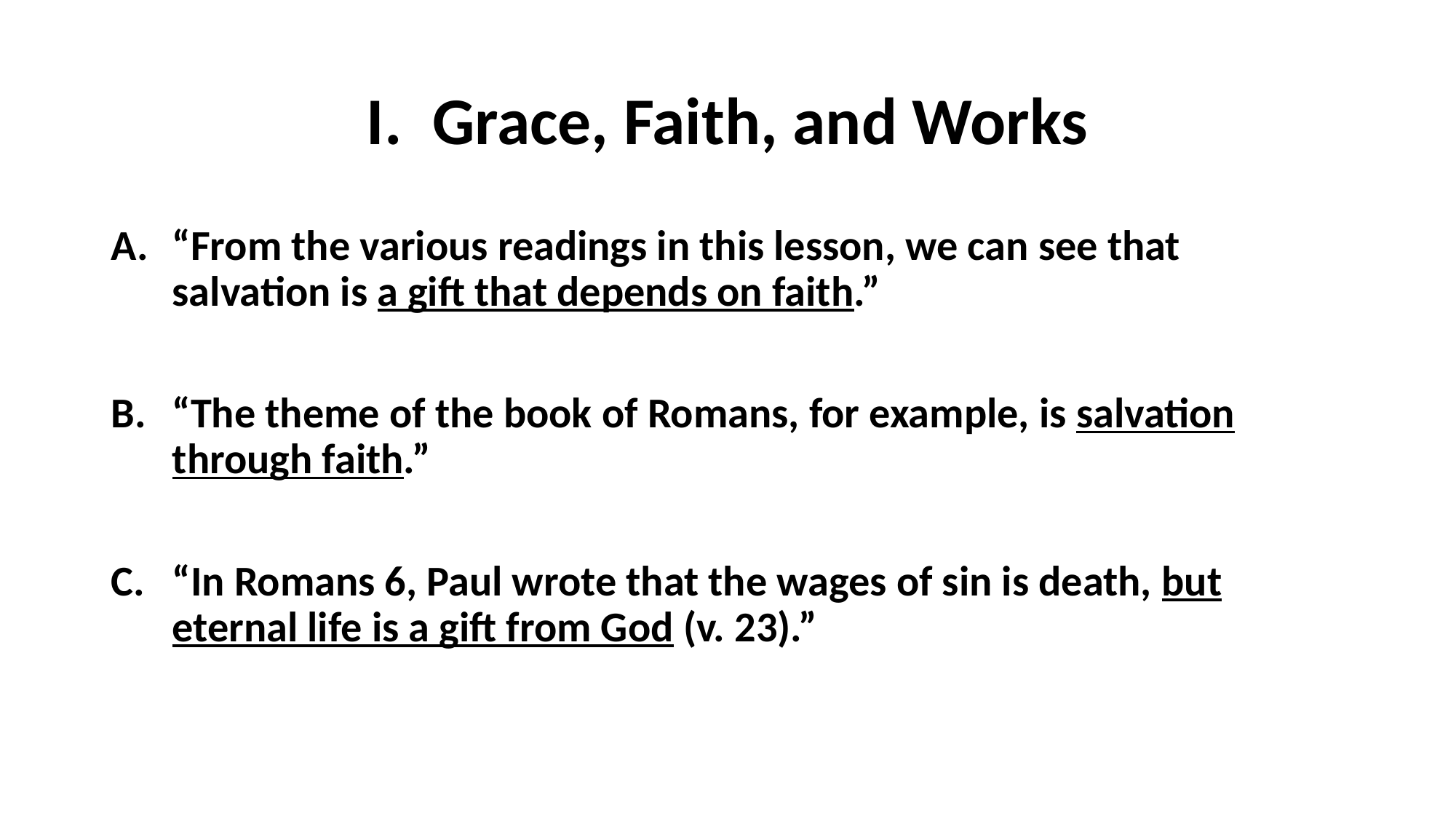

# I.  Grace, Faith, and Works
“From the various readings in this lesson, we can see that salvation is a gift that depends on faith.”

“The theme of the book of Romans, for example, is salvation through faith.”

“In Romans 6, Paul wrote that the wages of sin is death, but eternal life is a gift from God (v. 23).”